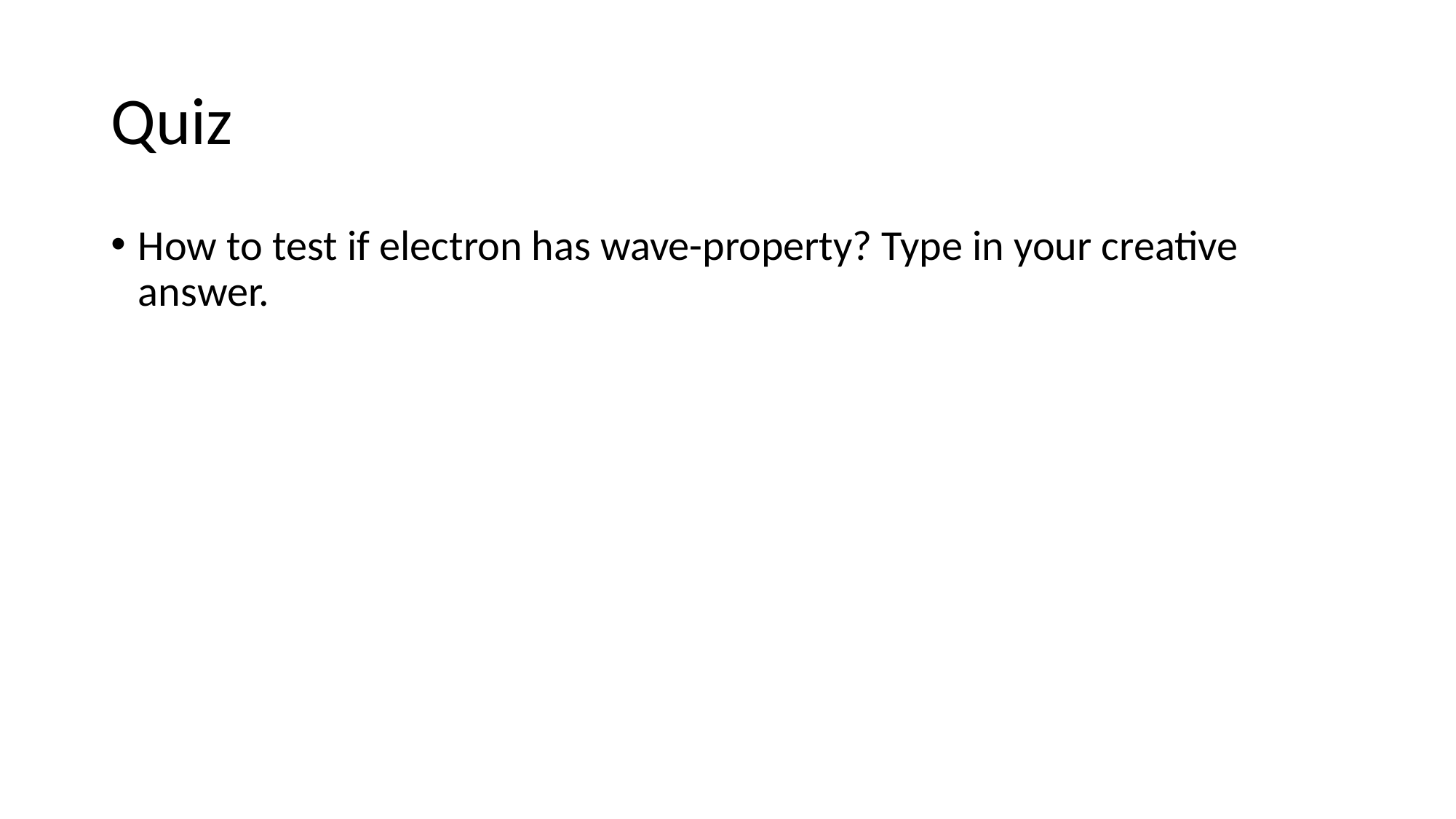

# Quiz
How to test if electron has wave-property? Type in your creative answer.